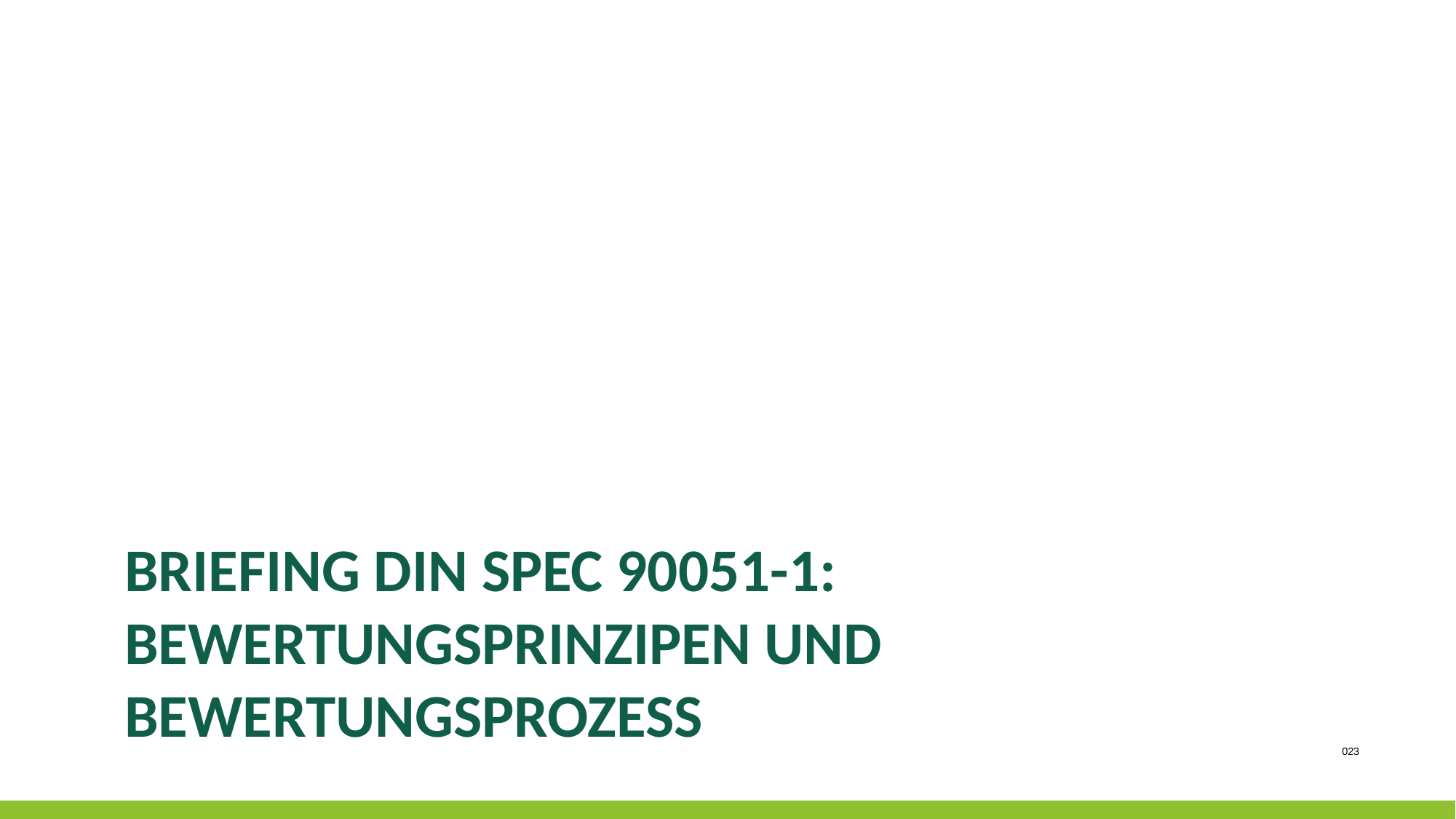

# Briefing DIN SPEC 90051-1: Bewertungsprinzipen und Bewertungsprozess